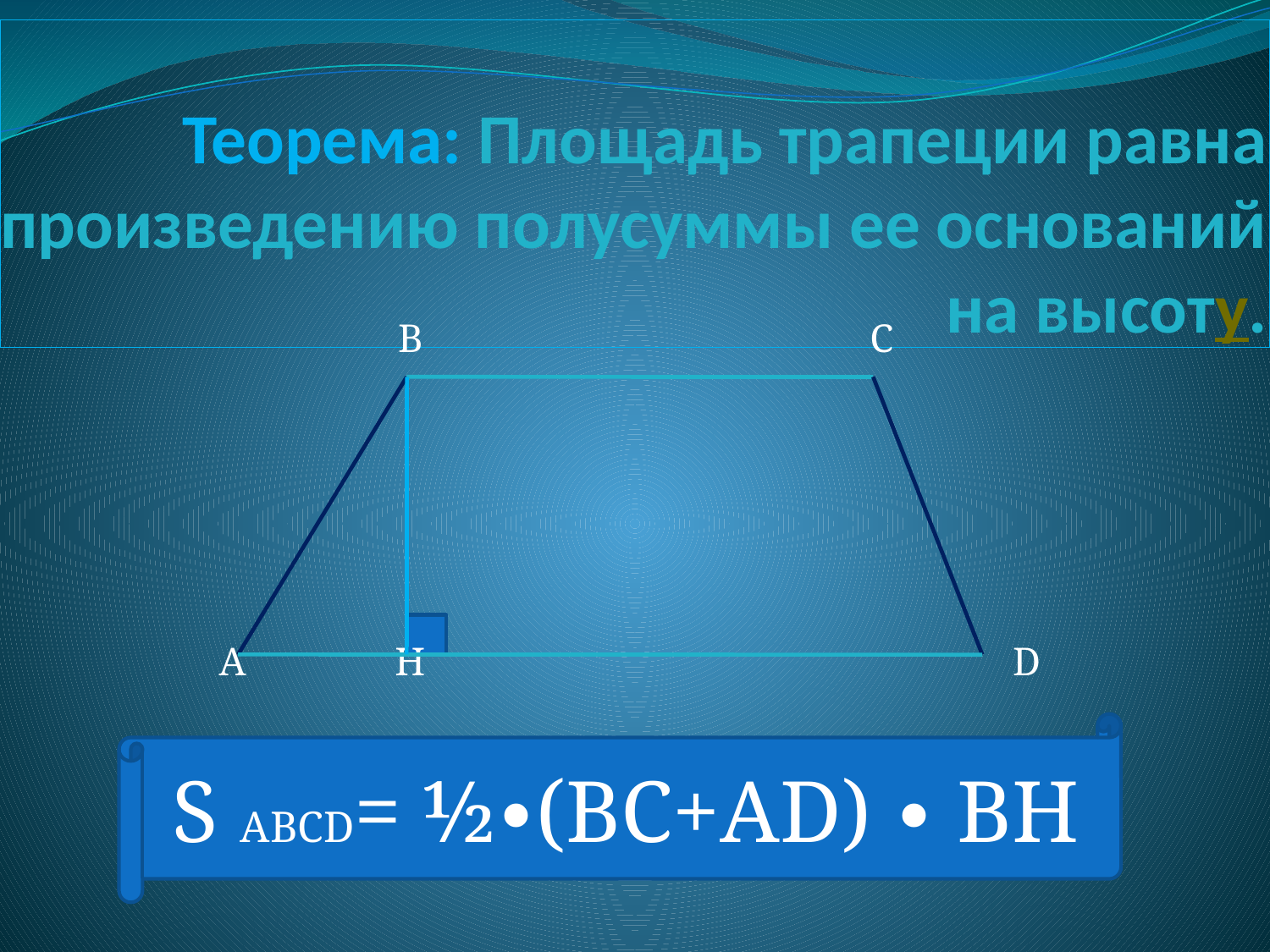

# Теорема: Площадь трапеции равна произведению полусуммы ее оснований на высоту.
                                        В                                             С

                      А               Н                                                           D

S ABCD= ½∙(BC+AD) ∙ ВН